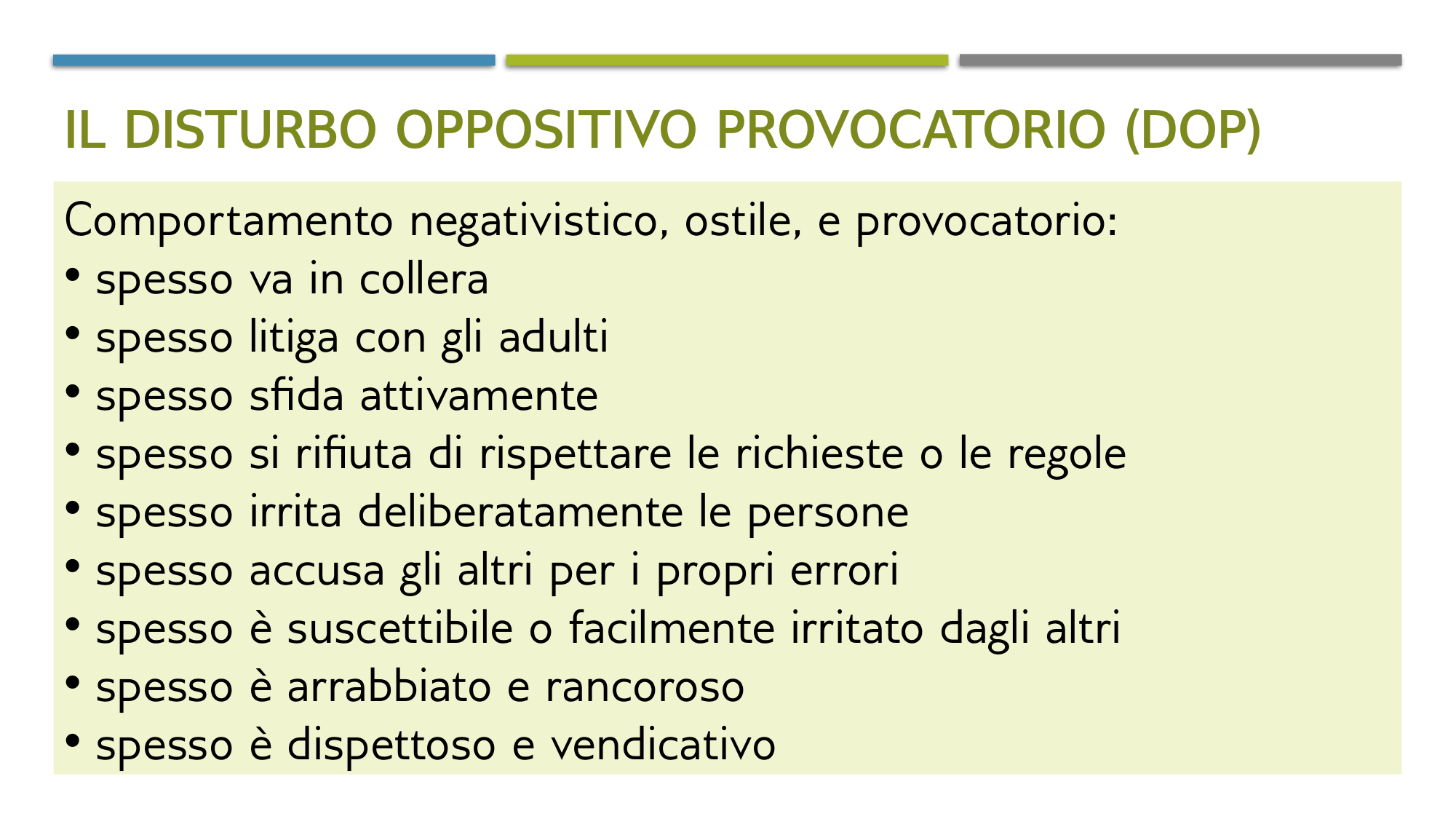

il Disturbo Oppositivo Provocatorio (DOP)
Comportamento negativistico, ostile, e provocatorio:
 spesso va in collera
 spesso litiga con gli adulti
 spesso sfida attivamente
 spesso si rifiuta di rispettare le richieste o le regole
 spesso irrita deliberatamente le persone
 spesso accusa gli altri per i propri errori
 spesso è suscettibile o facilmente irritato dagli altri
 spesso è arrabbiato e rancoroso
 spesso è dispettoso e vendicativo
34